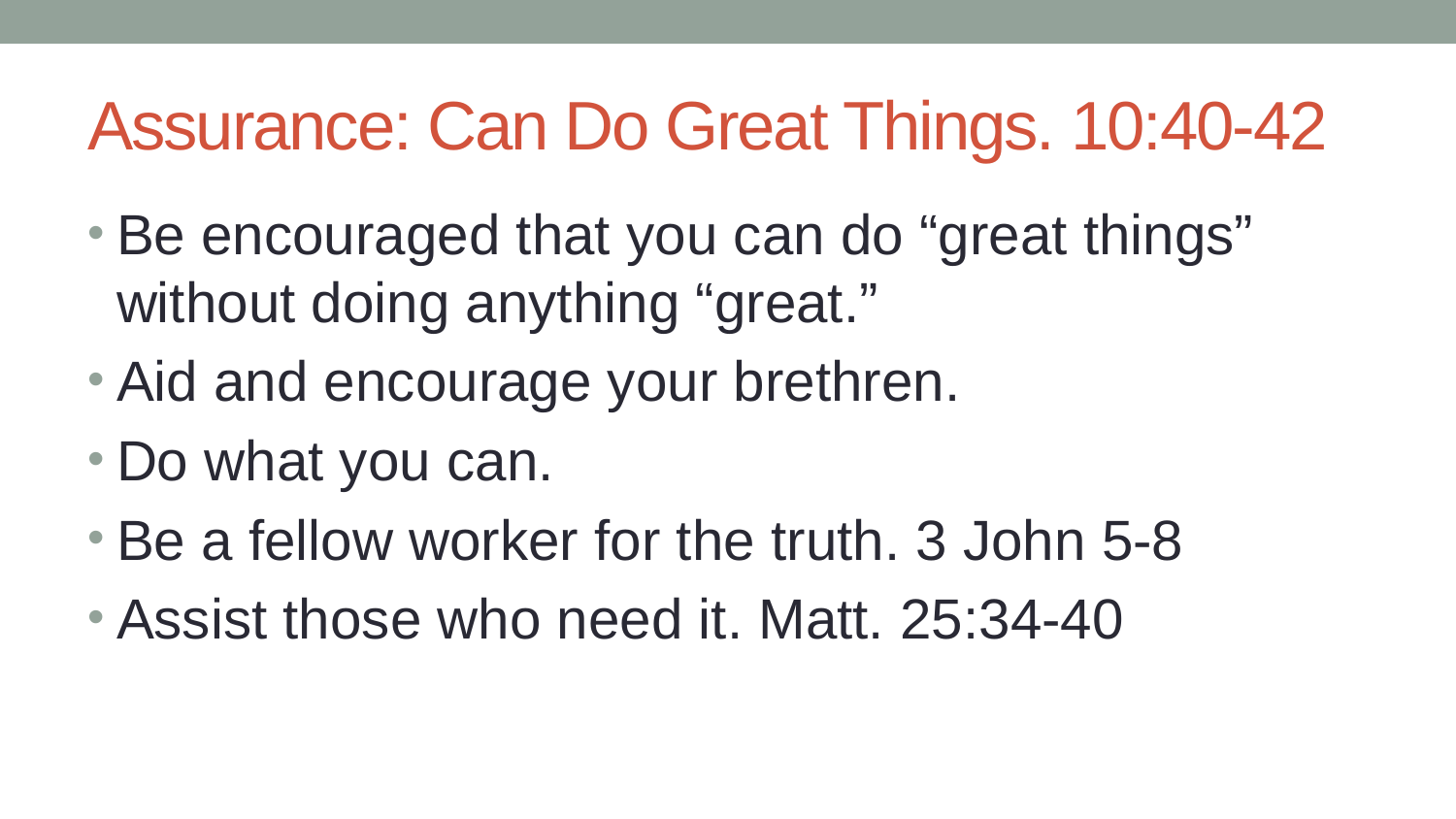

# Assurance: Can Do Great Things. 10:40-42
Be encouraged that you can do “great things” without doing anything “great.”
Aid and encourage your brethren.
Do what you can.
Be a fellow worker for the truth. 3 John 5-8
Assist those who need it. Matt. 25:34-40